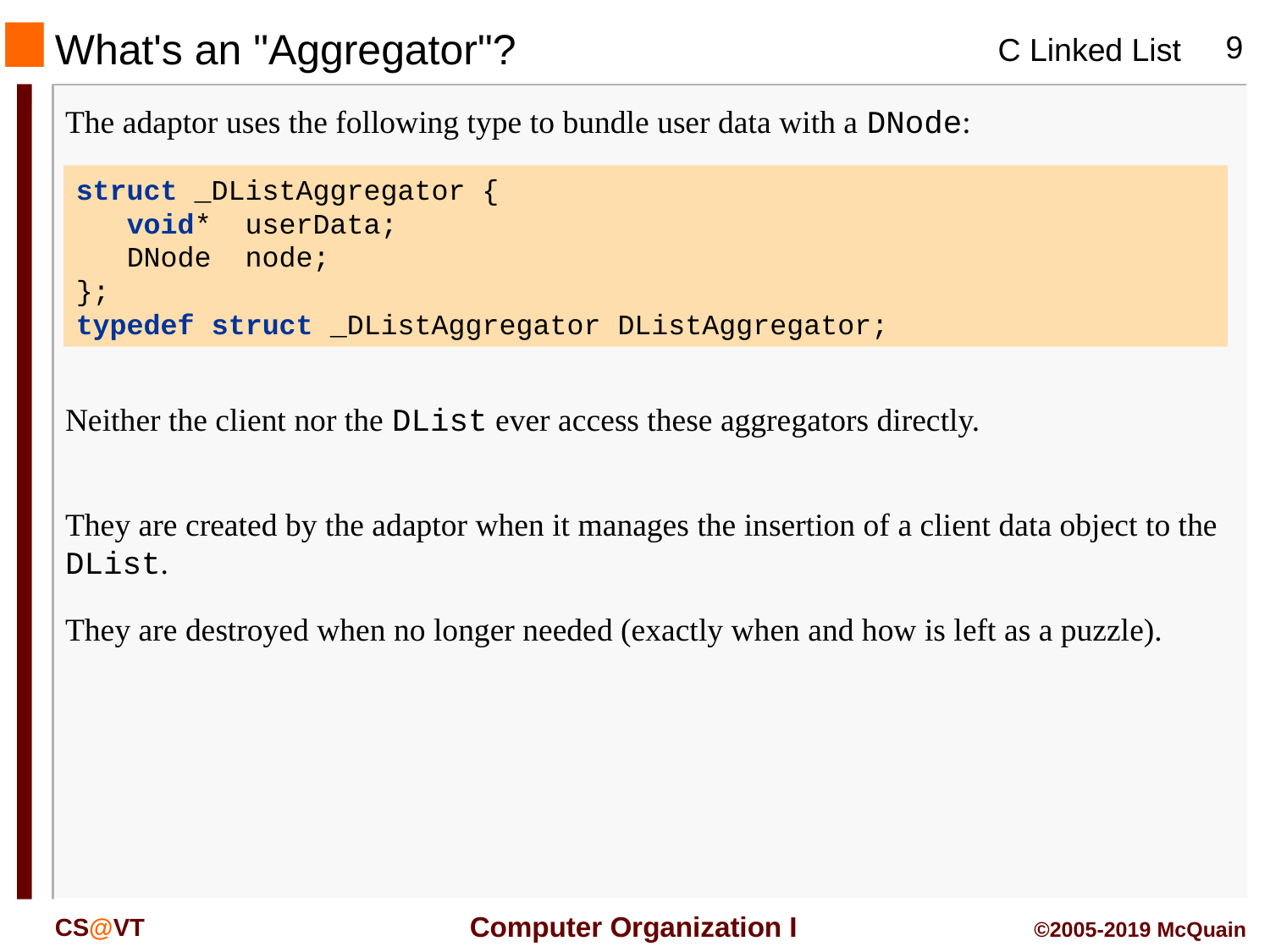

# What's an "Aggregator"?
The adaptor uses the following type to bundle user data with a DNode:
struct _DListAggregator {
   void*  userData;
   DNode  node;
};
typedef struct _DListAggregator DListAggregator;
Neither the client nor the DList ever access these aggregators directly.
They are created by the adaptor when it manages the insertion of a client data object to the DList.
They are destroyed when no longer needed (exactly when and how is left as a puzzle).